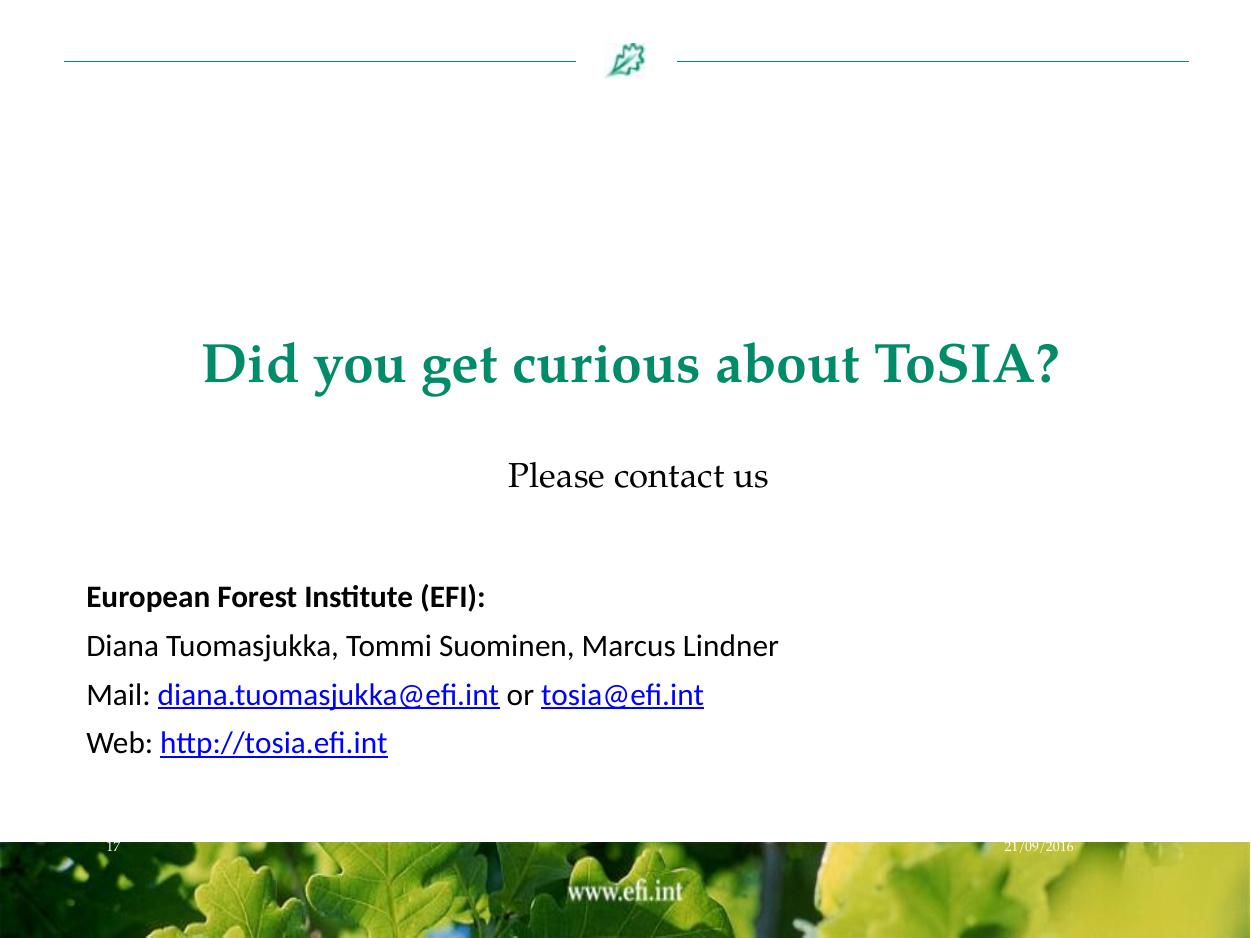

# Did you get curious about ToSIA?
Please contact us
European Forest Institute (EFI):
Diana Tuomasjukka, Tommi Suominen, Marcus Lindner
Mail: diana.tuomasjukka@efi.int or tosia@efi.int
Web: http://tosia.efi.int

17
21/09/2016